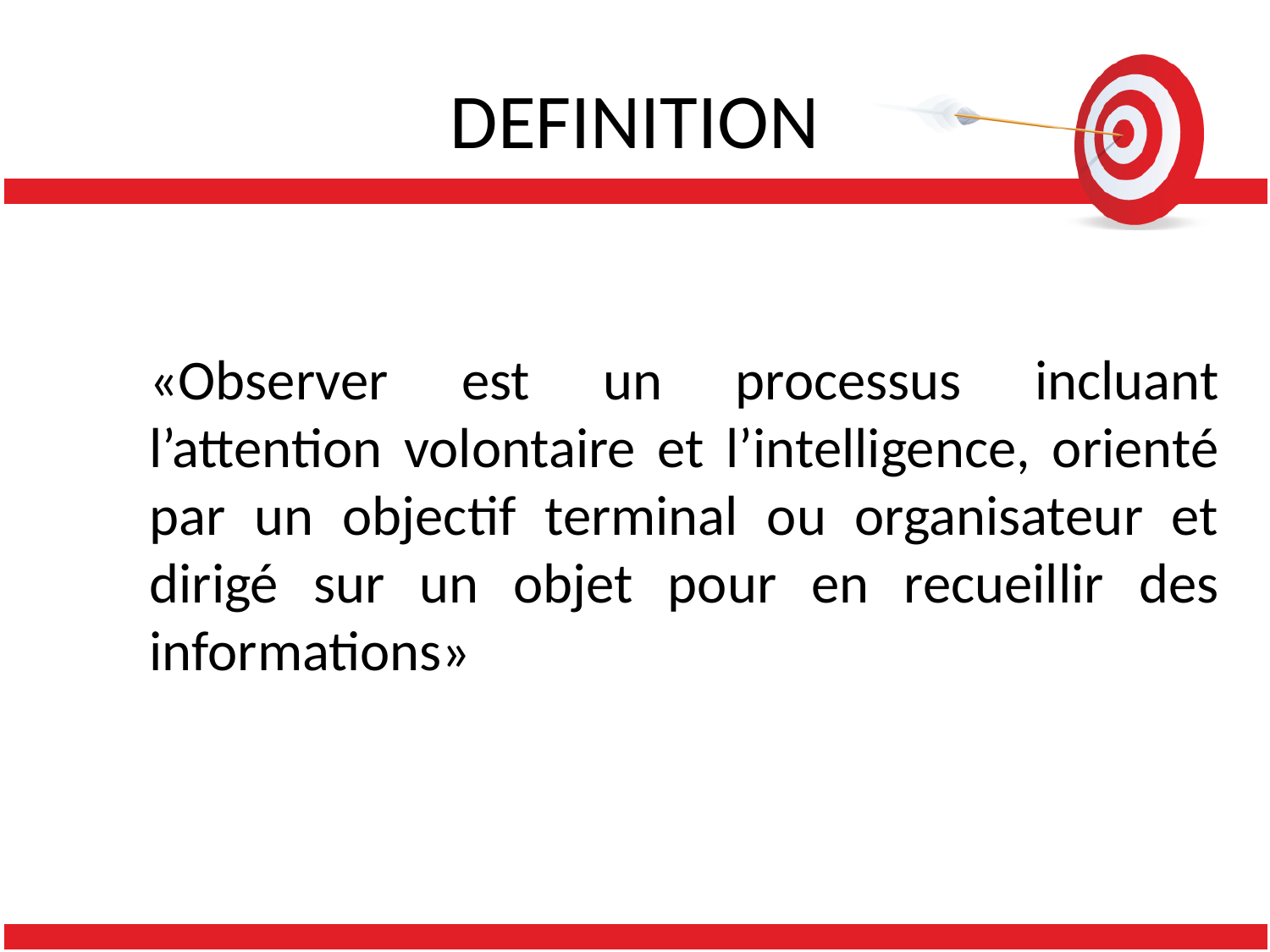

# DEFINITION

	«Observer est un processus incluant l’attention volontaire et l’intelligence, orienté par un objectif terminal ou organisateur et dirigé sur un objet pour en recueillir des informations»